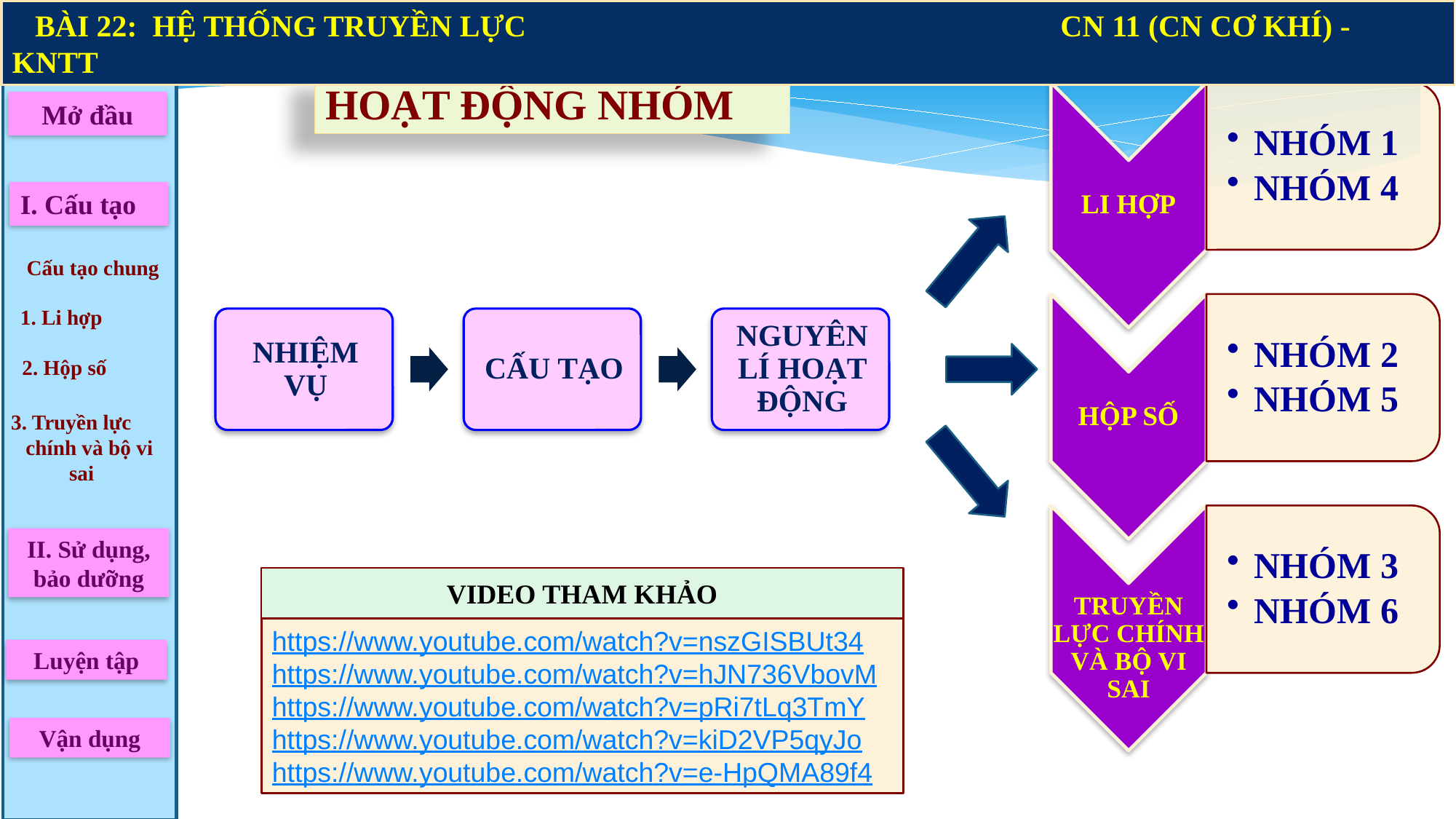

BÀI 22:  HỆ THỐNG TRUYỀN LỰC                                                                      CN 11 (CN CƠ KHÍ) - KNTT

HOẠT ĐỘNG NHÓM
LI HỢP
NHÓM 1
NHÓM 4
HỘP SỐ
NHÓM 2
NHÓM 5

TRUYỀN LỰC CHÍNH VÀ BỘ VI SAI
NHÓM 3
NHÓM 6
Mở đầu
NHIỆM VỤ

CẤU TẠO

NGUYÊN LÍ HOẠT ĐỘNG
I. Cấu tạo

Cấu tạo chung
1. Li hợp

2. Hộp số
3. Truyền lực
   chính và bộ vi sai

II. Sử dụng, bảo dưỡng
VIDEO THAM KHẢO
https://www.youtube.com/watch?v=nszGISBUt34
https://www.youtube.com/watch?v=hJN736VbovM
https://www.youtube.com/watch?v=pRi7tLq3TmY
https://www.youtube.com/watch?v=kiD2VP5qyJo
https://www.youtube.com/watch?v=e-HpQMA89f4
Luyện tập
Vận dụng